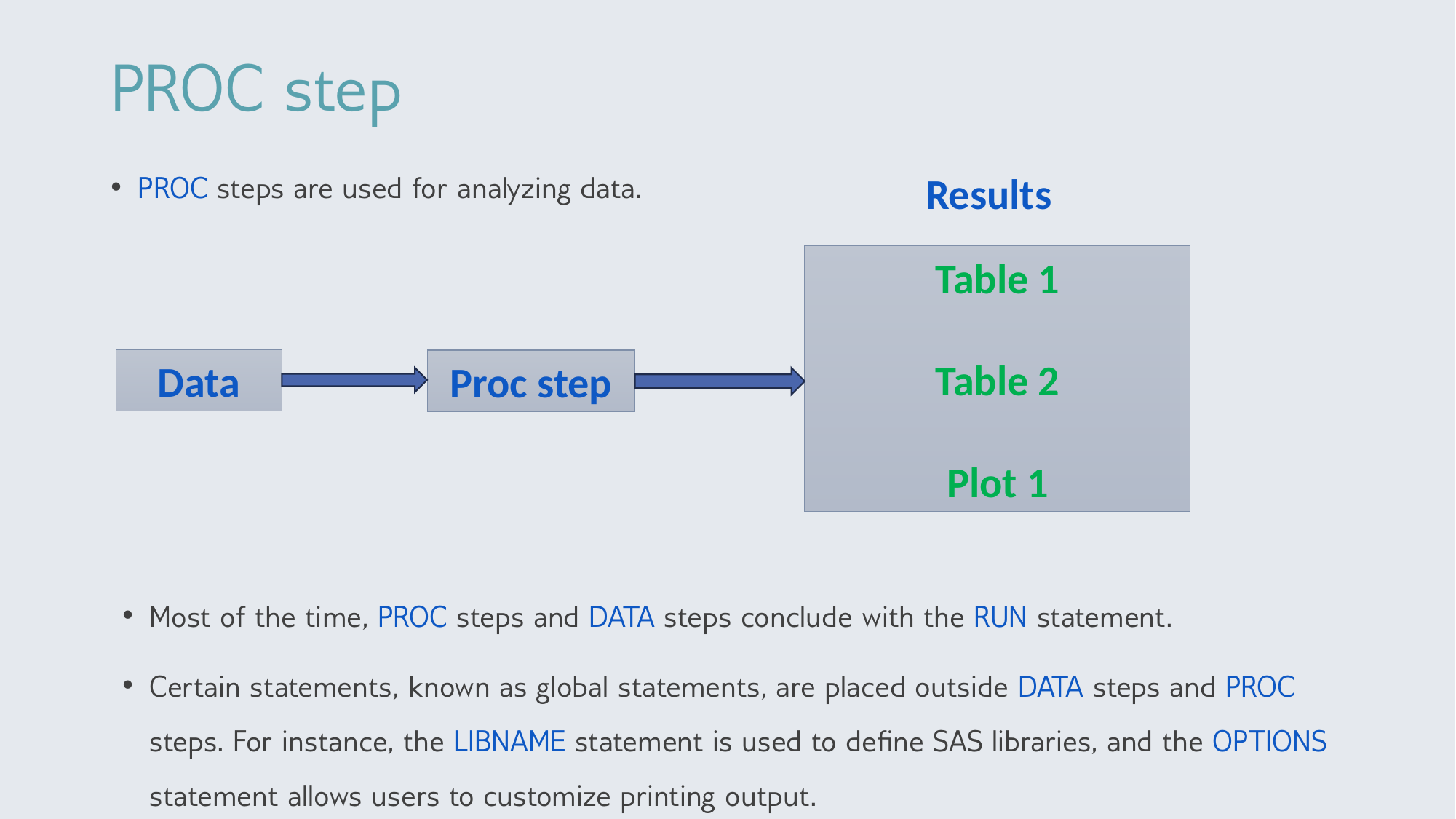

# PROC step
PROC steps are used for analyzing data.
Results
Table 1

Table 2

Plot 1
Data
Proc step

Most of the time, PROC steps and DATA steps conclude with the RUN statement.
Certain statements, known as global statements, are placed outside DATA steps and PROC steps. For instance, the LIBNAME statement is used to define SAS libraries, and the OPTIONS statement allows users to customize printing output.